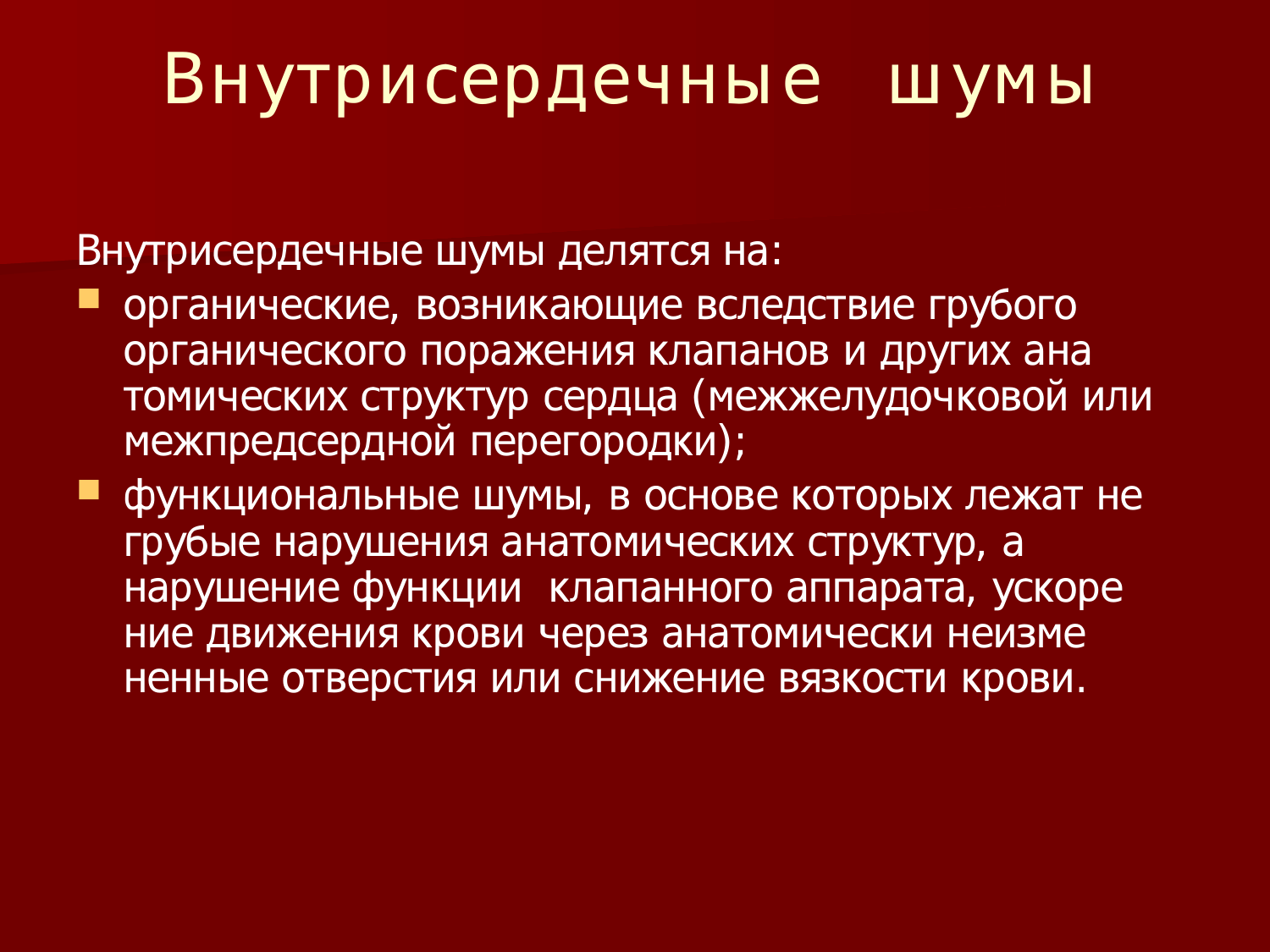

# Внутрисердечные   шумы
Внутрисердечные шумы делятся на:
органические, возникающие вследствие грубого органического поражения клапанов и других ана­
томических структур сердца (межжелудочковой или
межпредсердной перегородки);
функциональные шумы, в основе которых лежат не грубые нарушения анатомических структур, а
нарушение функции  клапанного аппарата, ускоре­
ние движения крови через анатомически неизме­
ненные отверстия или снижение вязкости крови.